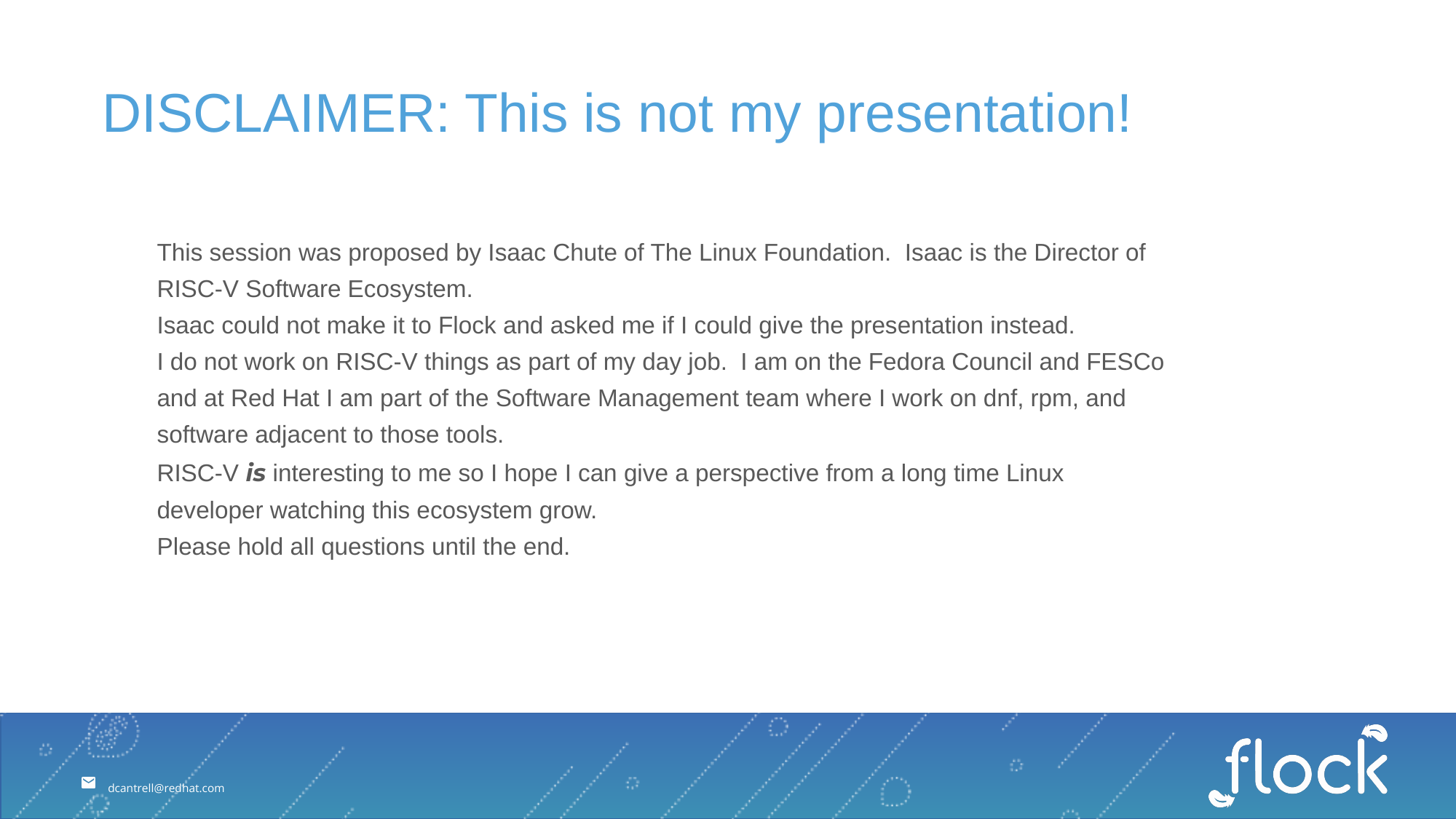

# DISCLAIMER: This is not my presentation!

This session was proposed by Isaac Chute of The Linux Foundation.  Isaac is the Director of RISC-V Software Ecosystem.
Isaac could not make it to Flock and asked me if I could give the presentation instead.
I do not work on RISC-V things as part of my day job.  I am on the Fedora Council and FESCo and at Red Hat I am part of the Software Management team where I work on dnf, rpm, and software adjacent to those tools.
RISC-V is interesting to me so I hope I can give a perspective from a long time Linux developer watching this ecosystem grow.
Please hold all questions until the end.

dcantrell@redhat.com